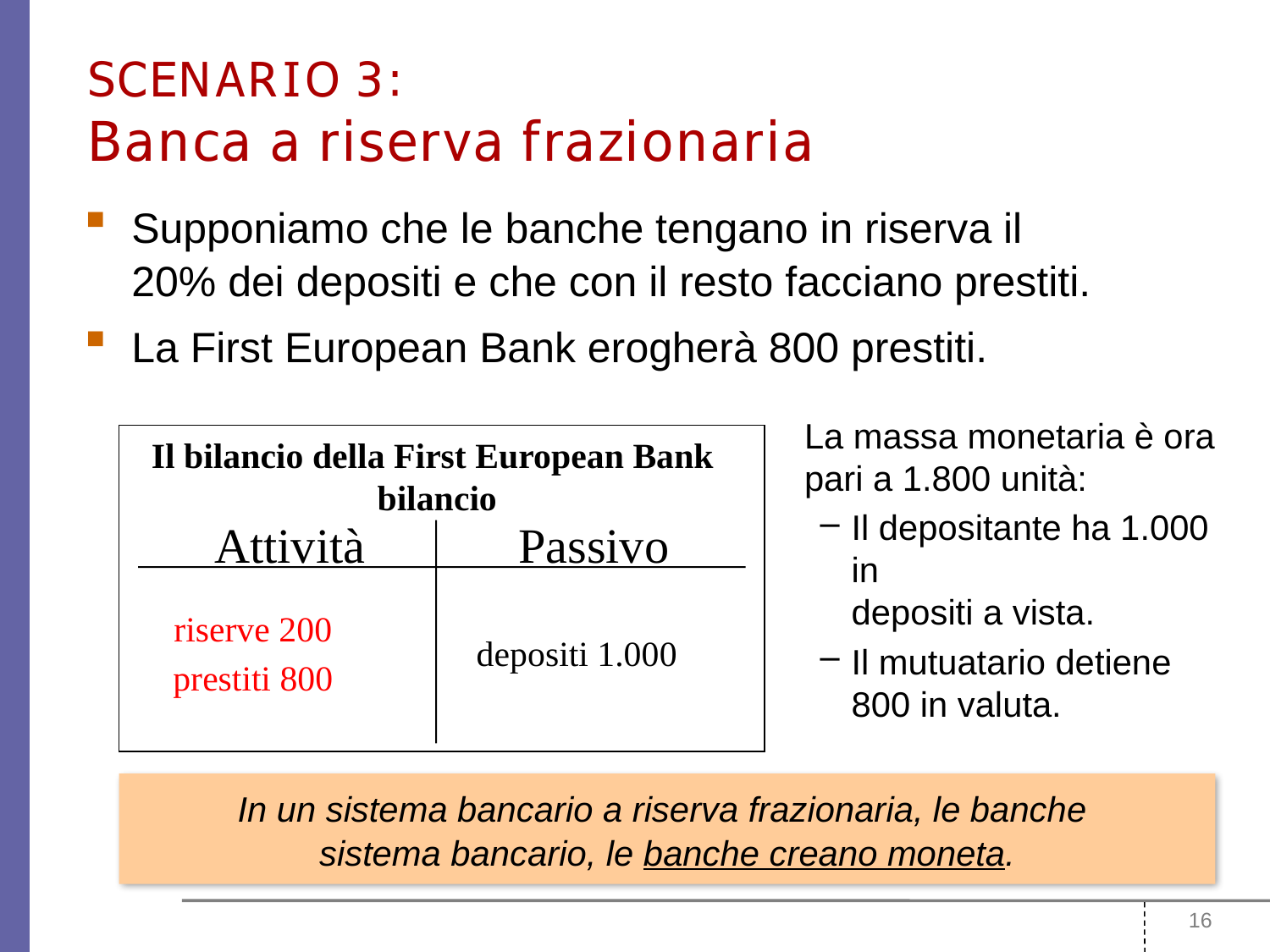

# SCENARIO 3: Banca a riserva frazionaria
Supponiamo che le banche tengano in riserva il 20% dei depositi e che con il resto facciano prestiti.
La First European Bank erogherà 800 prestiti.
La massa monetaria è ora pari a 1.800 unità:
Il depositante ha 1.000 in
depositi a vista.
Il mutuatario detiene 800 in valuta.

Il bilancio della First European Bank
bilancio

Attività
Passivo
riserve 200
prestiti 800
depositi 1.000
In un sistema bancario a riserva frazionaria, le banche
sistema bancario, le banche creano moneta.